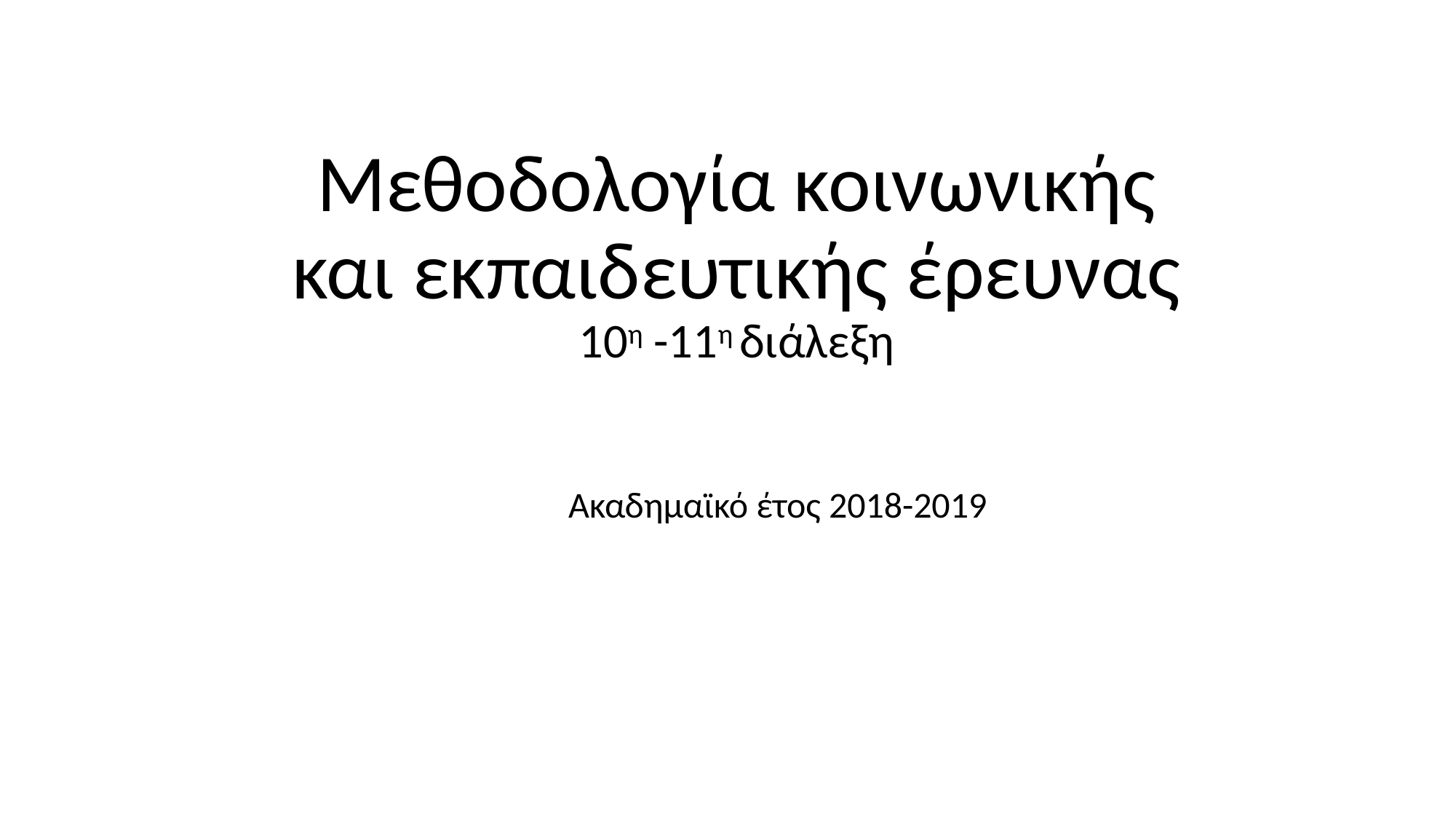

# Μεθοδολογία κοινωνικής και εκπαιδευτικής έρευνας 10η -11η διάλεξη

Ακαδημαϊκό έτος 2018-2019